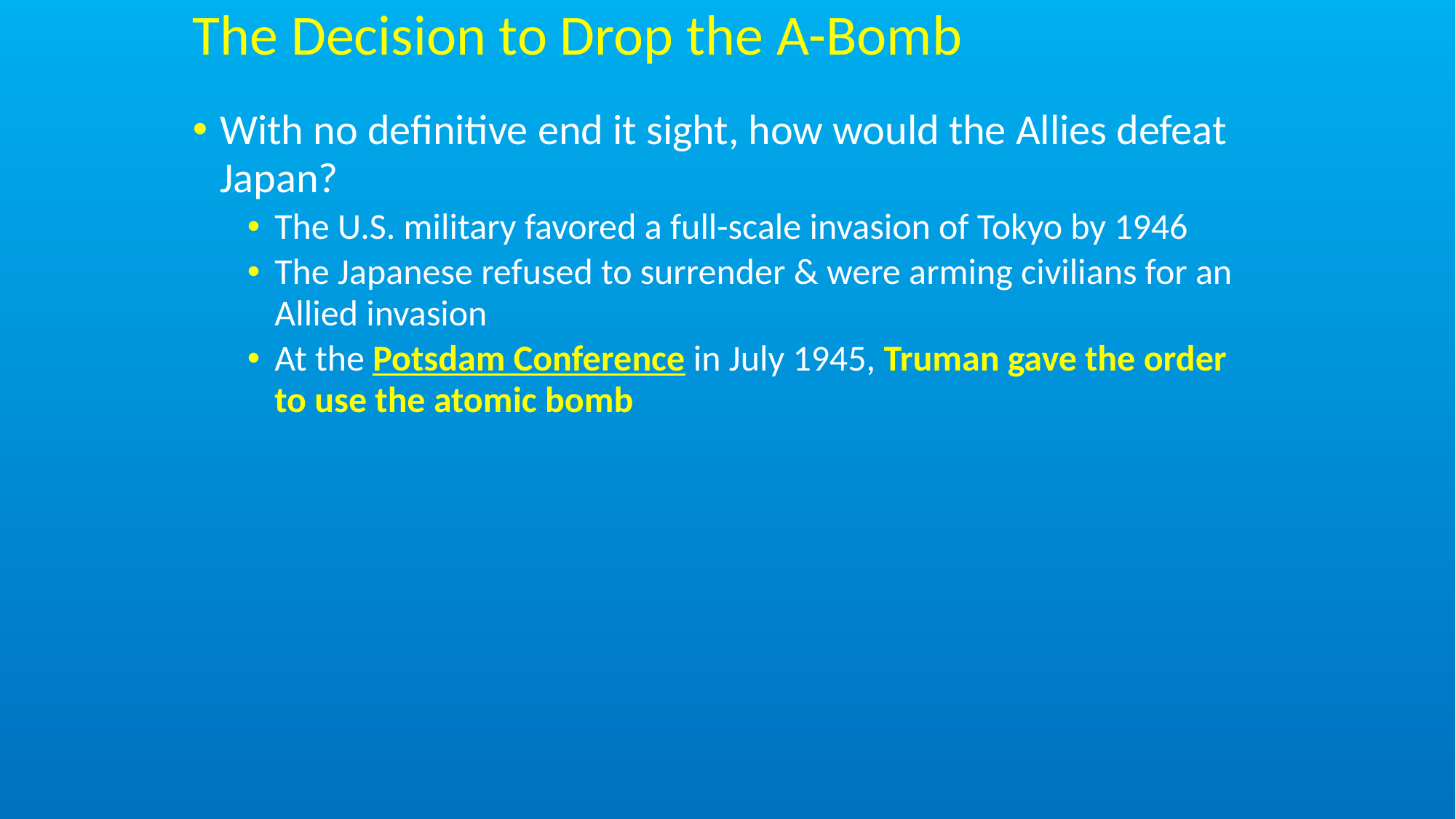

# The Decision to Drop the A-Bomb
With no definitive end it sight, how would the Allies defeat Japan?
The U.S. military favored a full-scale invasion of Tokyo by 1946
The Japanese refused to surrender & were arming civilians for an Allied invasion
At the Potsdam Conference in July 1945, Truman gave the order to use the atomic bomb